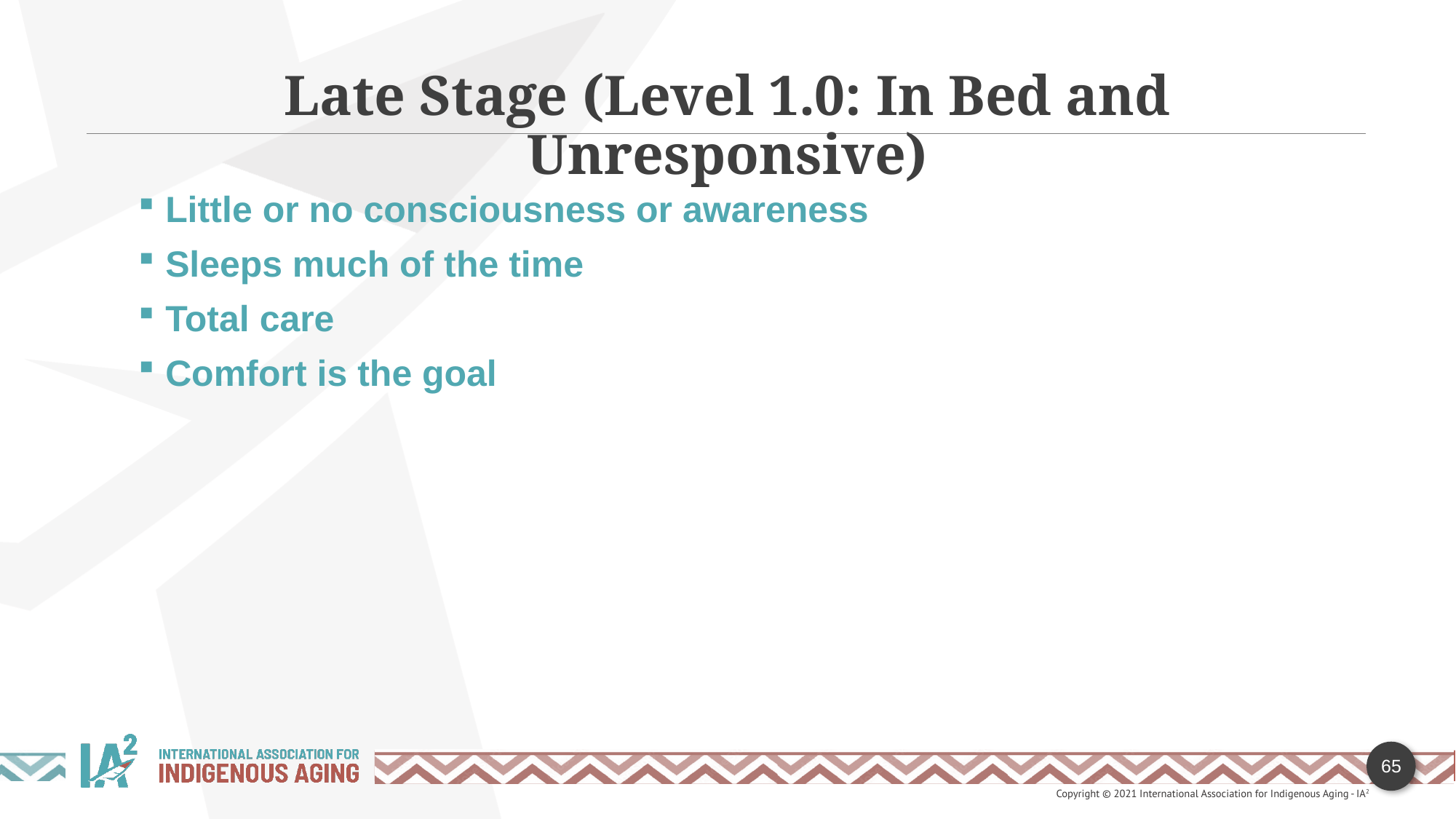

Late Stage (Level 1.0: In Bed and Unresponsive)
Little or no consciousness or awareness
Sleeps much of the time
Total care
Comfort is the goal